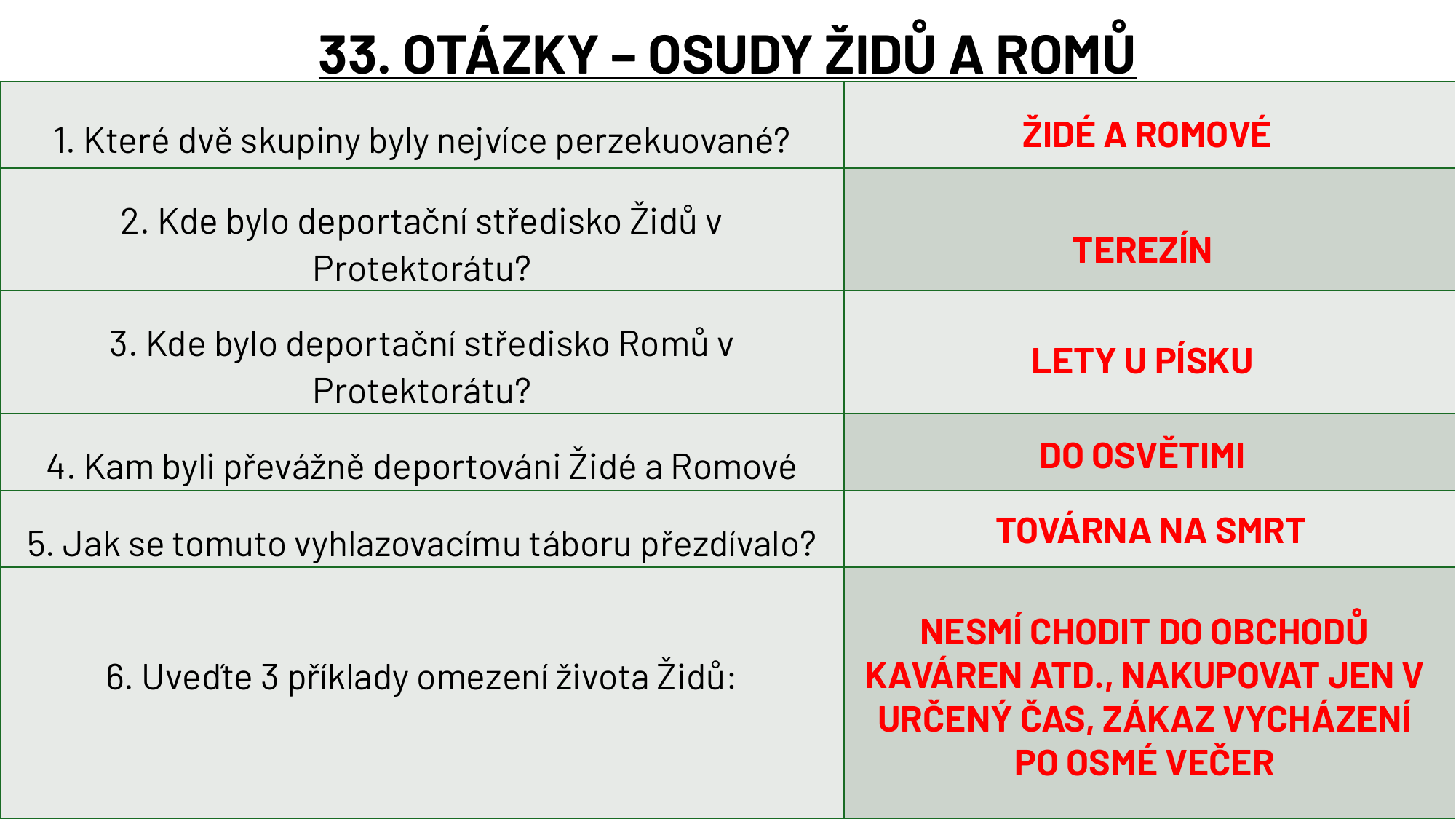

33. OTÁZKY – OSUDY ŽIDŮ A ROMŮ
| 1. Které dvě skupiny byly nejvíce perzekuované? |  |
| --- | --- |
| 2. Kde bylo deportační středisko Židů v Protektorátu? |  |
| 3. Kde bylo deportační středisko Romů v Protektorátu? |  |
| 4. Kam byli převážně deportováni Židé a Romové |  |
| 5. Jak se tomuto vyhlazovacímu táboru přezdívalo? |  |
| 6. Uveďte 3 příklady omezení života Židů: |  |
ŽIDÉ A ROMOVÉ
TEREZÍN
LETY U PÍSKU
DO OSVĚTIMI
TOVÁRNA NA SMRT
NESMÍ CHODIT DO OBCHODŮ KAVÁREN ATD., NAKUPOVAT JEN V URČENÝ ČAS, ZÁKAZ VYCHÁZENÍ PO OSMÉ VEČER